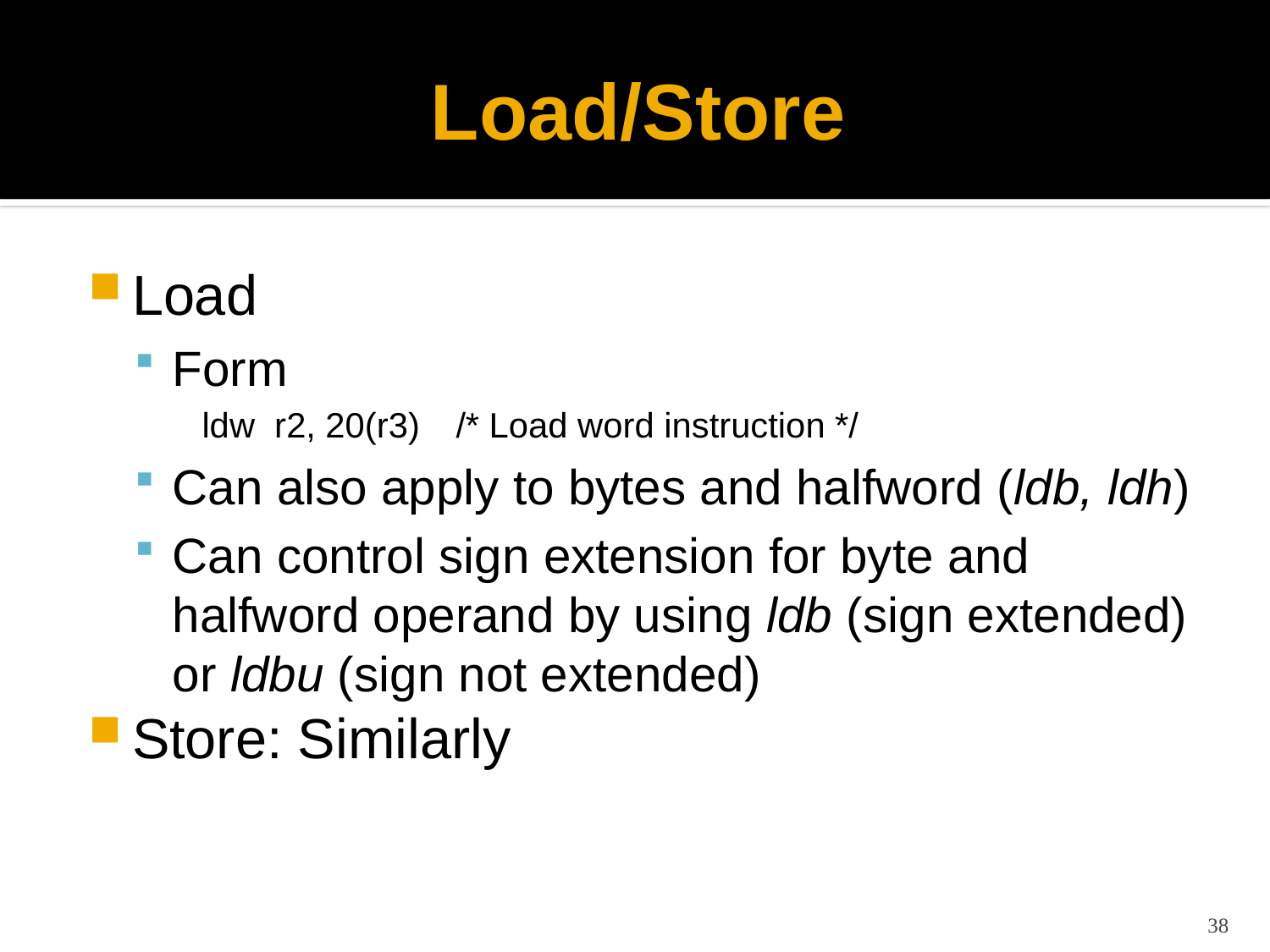

# Load/Store
Load
Form
ldw  r2, 20(r3)	/* Load word instruction */
Can also apply to bytes and halfword (ldb, ldh)
Can control sign extension for byte and halfword operand by using ldb (sign extended) or ldbu (sign not extended)
Store: Similarly
38